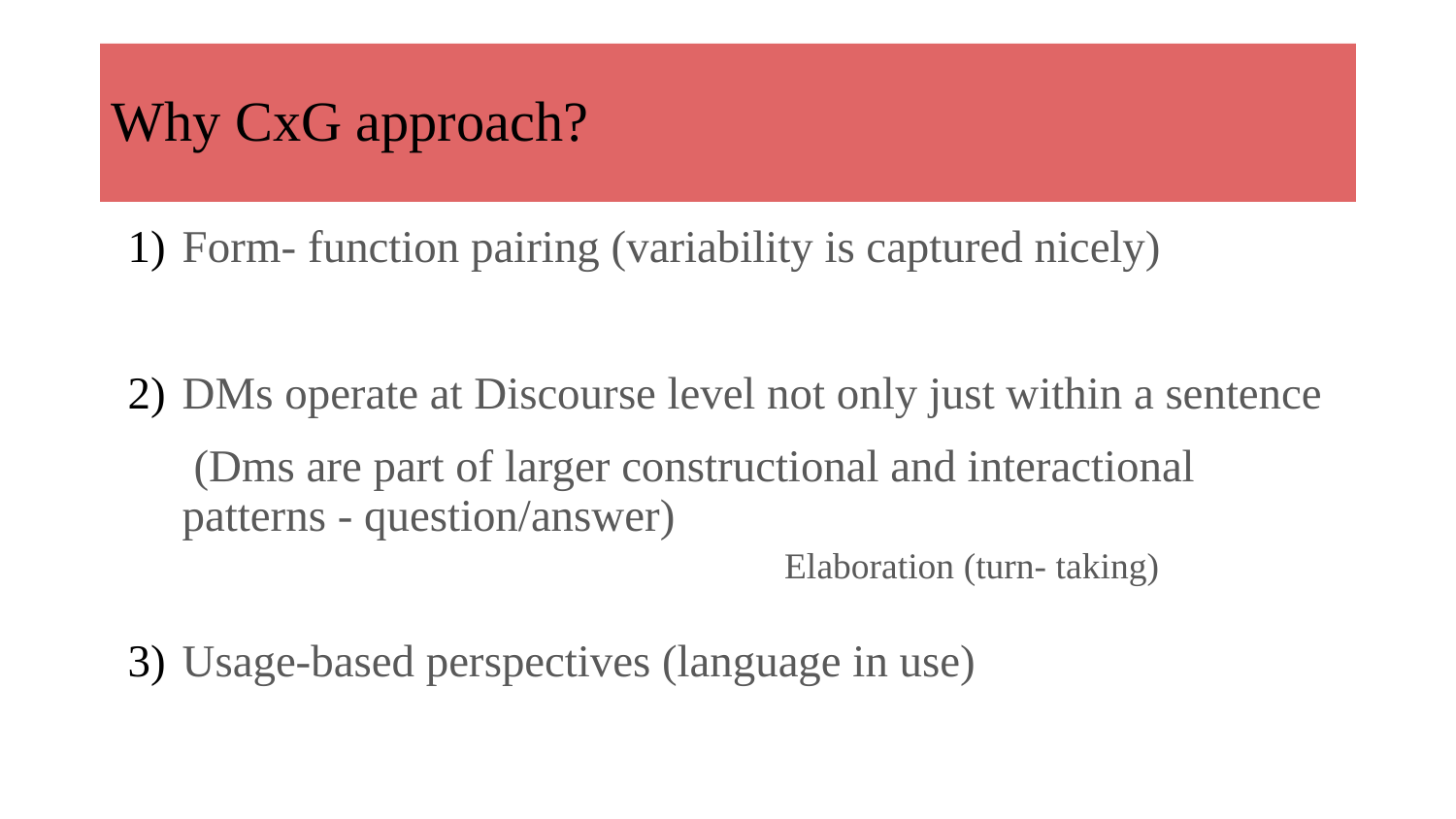

# Why CxG approach?
Form- function pairing (variability is captured nicely)

DMs operate at Discourse level not only just within a sentence
 (Dms are part of larger constructional and interactional patterns - question/answer)

Usage-based perspectives (language in use)
Elaboration (turn- taking)